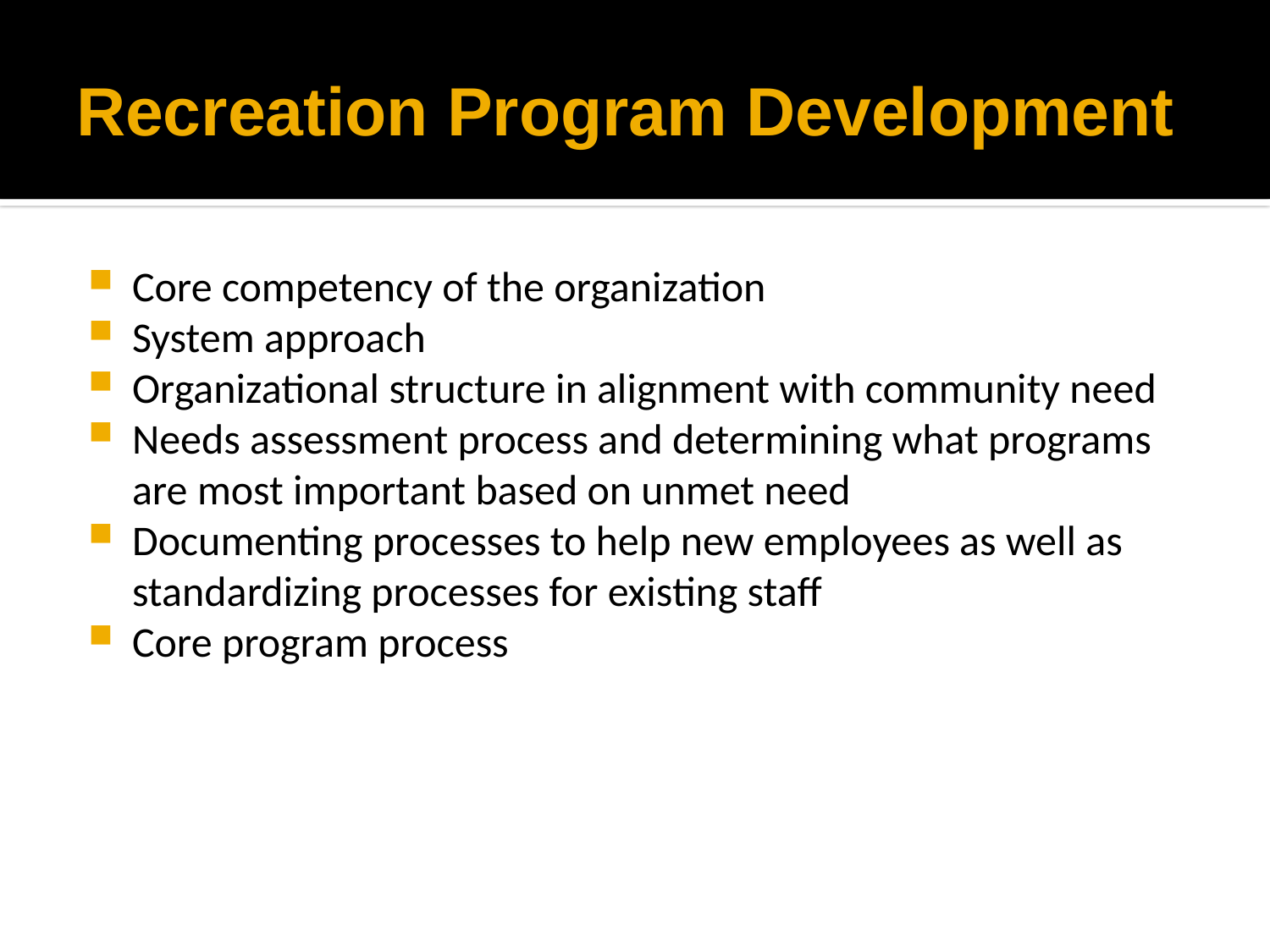

# Recreation Program Development
Core competency of the organization
System approach
Organizational structure in alignment with community need
Needs assessment process and determining what programs are most important based on unmet need
Documenting processes to help new employees as well as standardizing processes for existing staff
Core program process